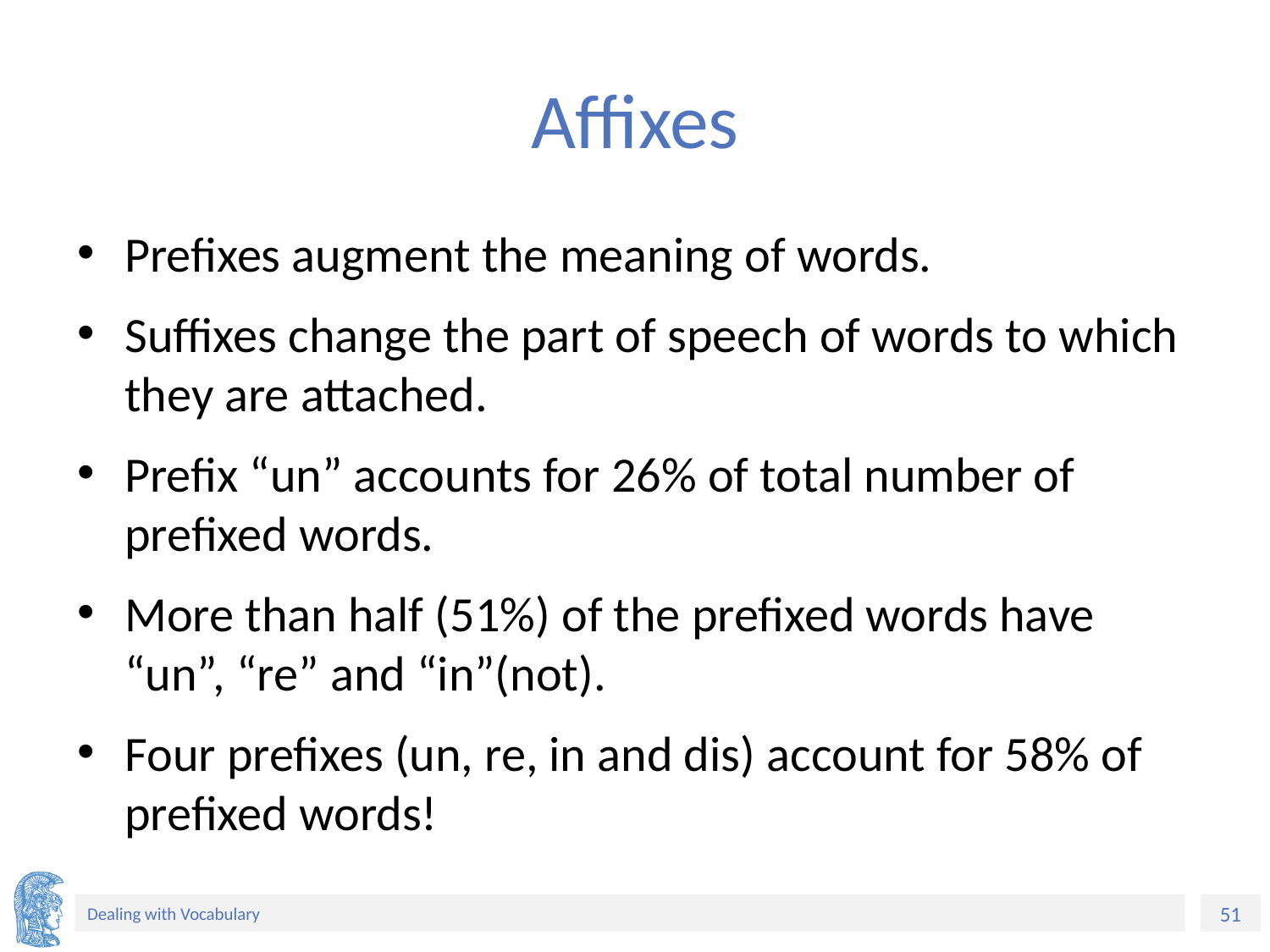

# Affixes
Prefixes augment the meaning of words.
Suffixes change the part of speech of words to which they are attached.
Prefix “un” accounts for 26% of total number of prefixed words.
More than half (51%) of the prefixed words have “un”, “re” and “in”(not).
Four prefixes (un, re, in and dis) account for 58% of prefixed words!